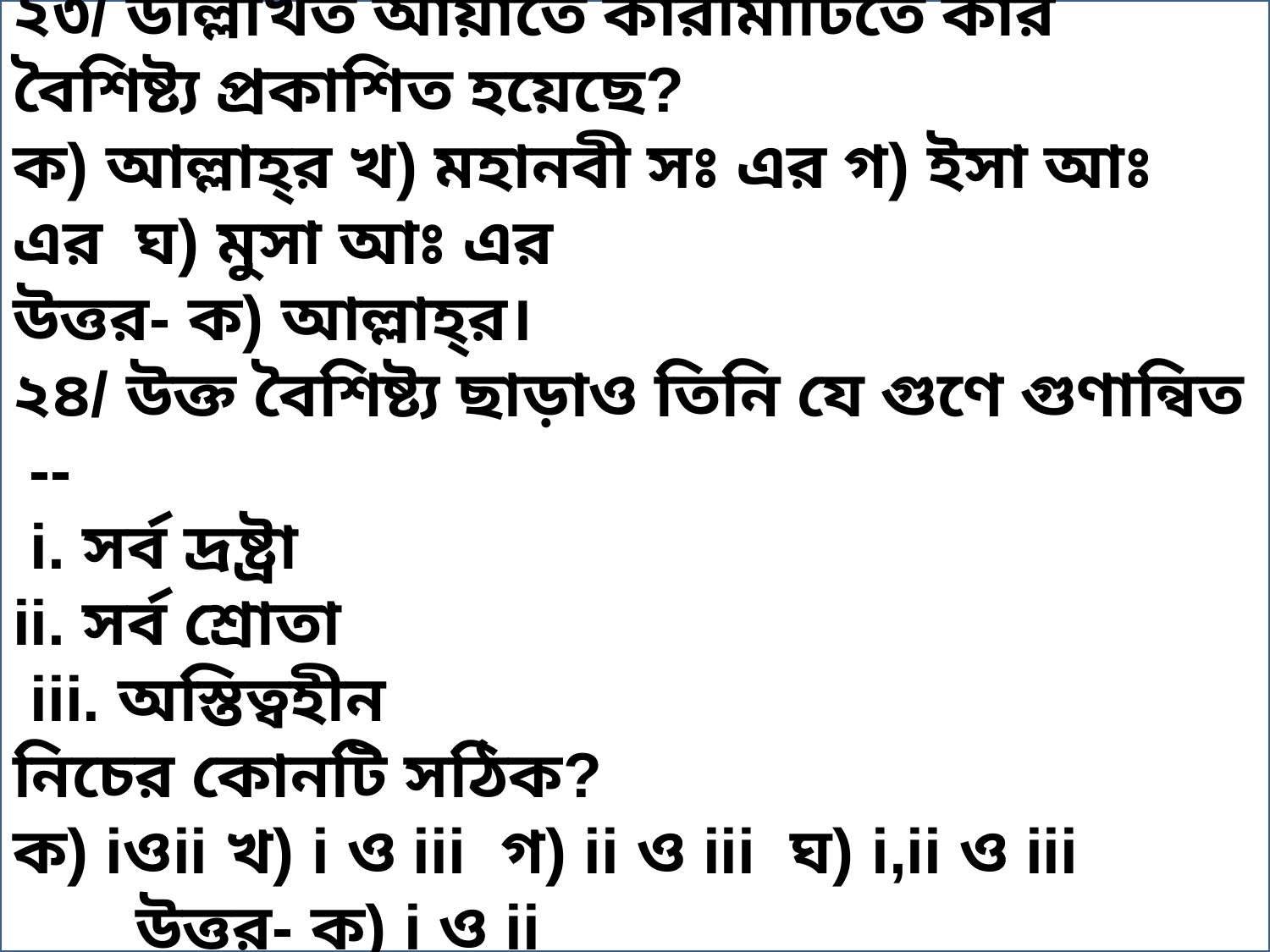

২৩/ উল্লিখিত আয়াতে কারীমাটিতে কার বৈশিষ্ট্য প্রকাশিত হয়েছে?
ক) আল্লাহ্‌র খ) মহানবী সঃ এর গ) ইসা আঃ এর  ঘ) মুসা আঃ এর
উত্তর- ক) আল্লাহ্‌র।
২৪/ উক্ত বৈশিষ্ট্য ছাড়াও তিনি যে গুণে গুণান্বিত  --
 i. সর্ব দ্রষ্ট্রা
ii. সর্ব শ্রোতা
 iii. অস্তিত্বহীন
নিচের কোনটি সঠিক?
ক) iওii খ) i ও iii  গ) ii ও iii  ঘ) i,ii ও iii                  উত্তর- ক) i ও ii